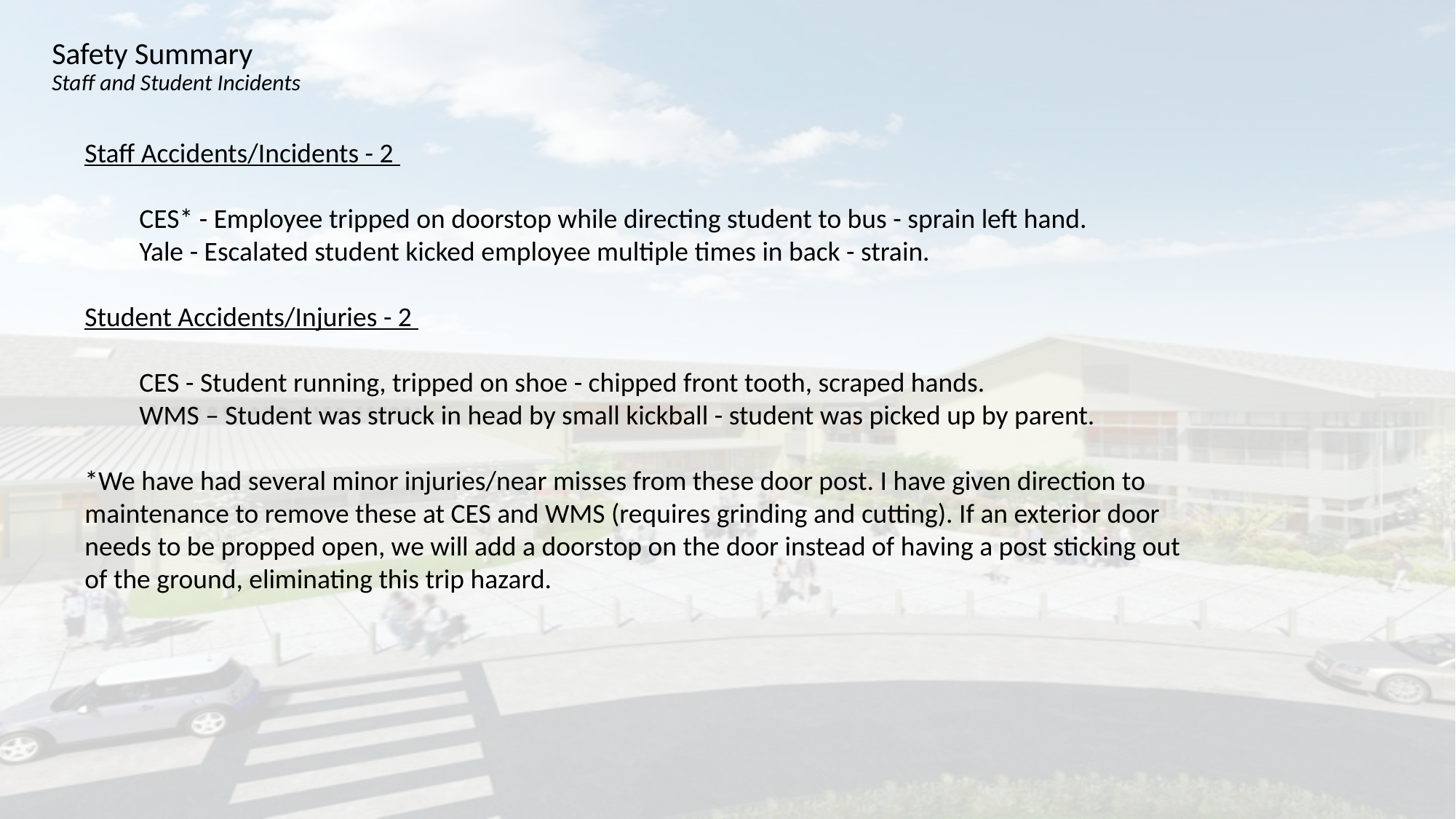

# Safety Summary Staff and Student Incidents
Staff Accidents/Incidents - 2

CES* - Employee tripped on doorstop while directing student to bus - sprain left hand.
Yale - Escalated student kicked employee multiple times in back - strain.

Student Accidents/Injuries - 2

CES - Student running, tripped on shoe - chipped front tooth, scraped hands.
WMS – Student was struck in head by small kickball - student was picked up by parent.

*We have had several minor injuries/near misses from these door post. I have given direction to maintenance to remove these at CES and WMS (requires grinding and cutting). If an exterior door needs to be propped open, we will add a doorstop on the door instead of having a post sticking out of the ground, eliminating this trip hazard.